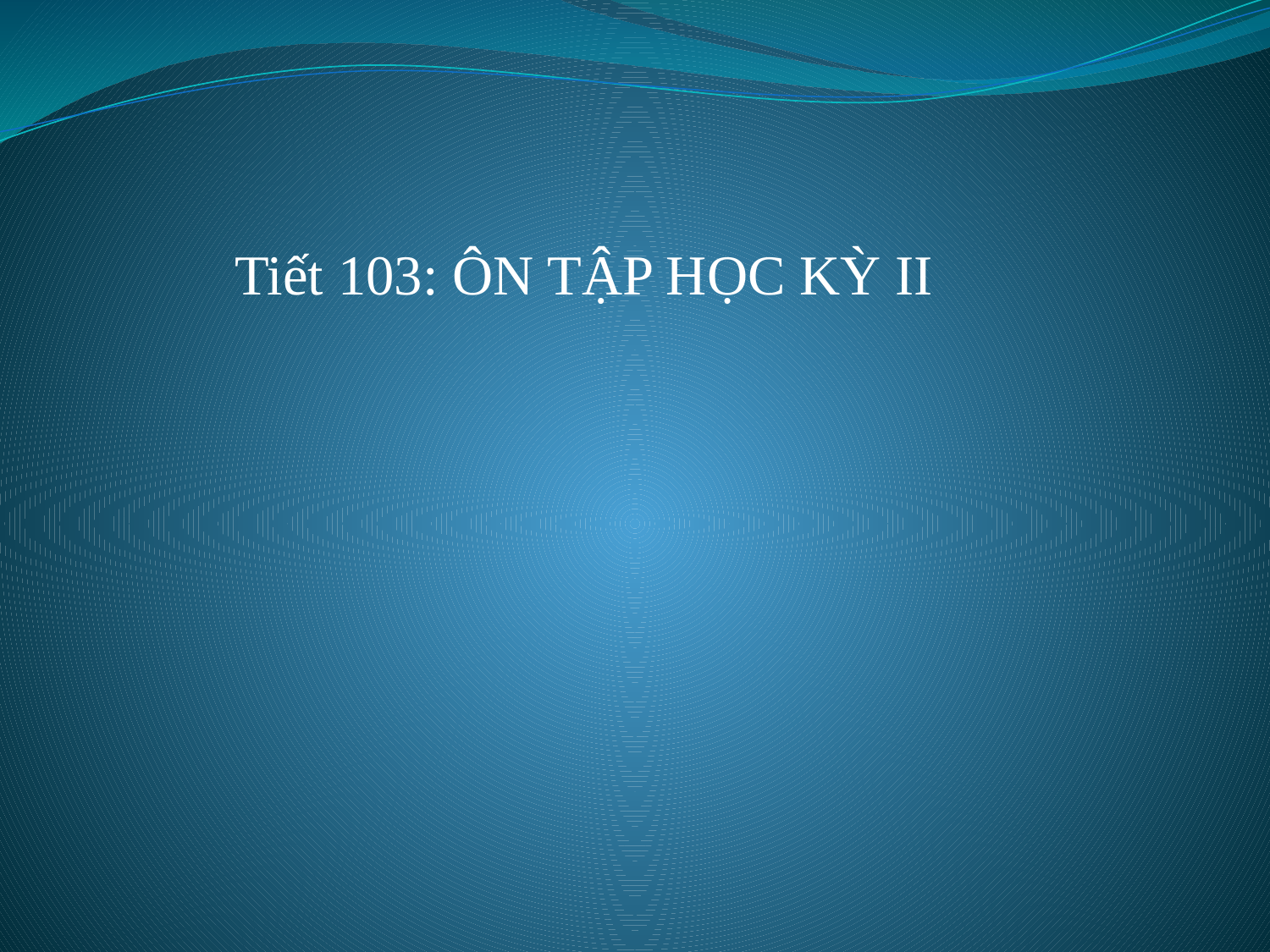

Tiết 103: ÔN TẬP HỌC KỲ II